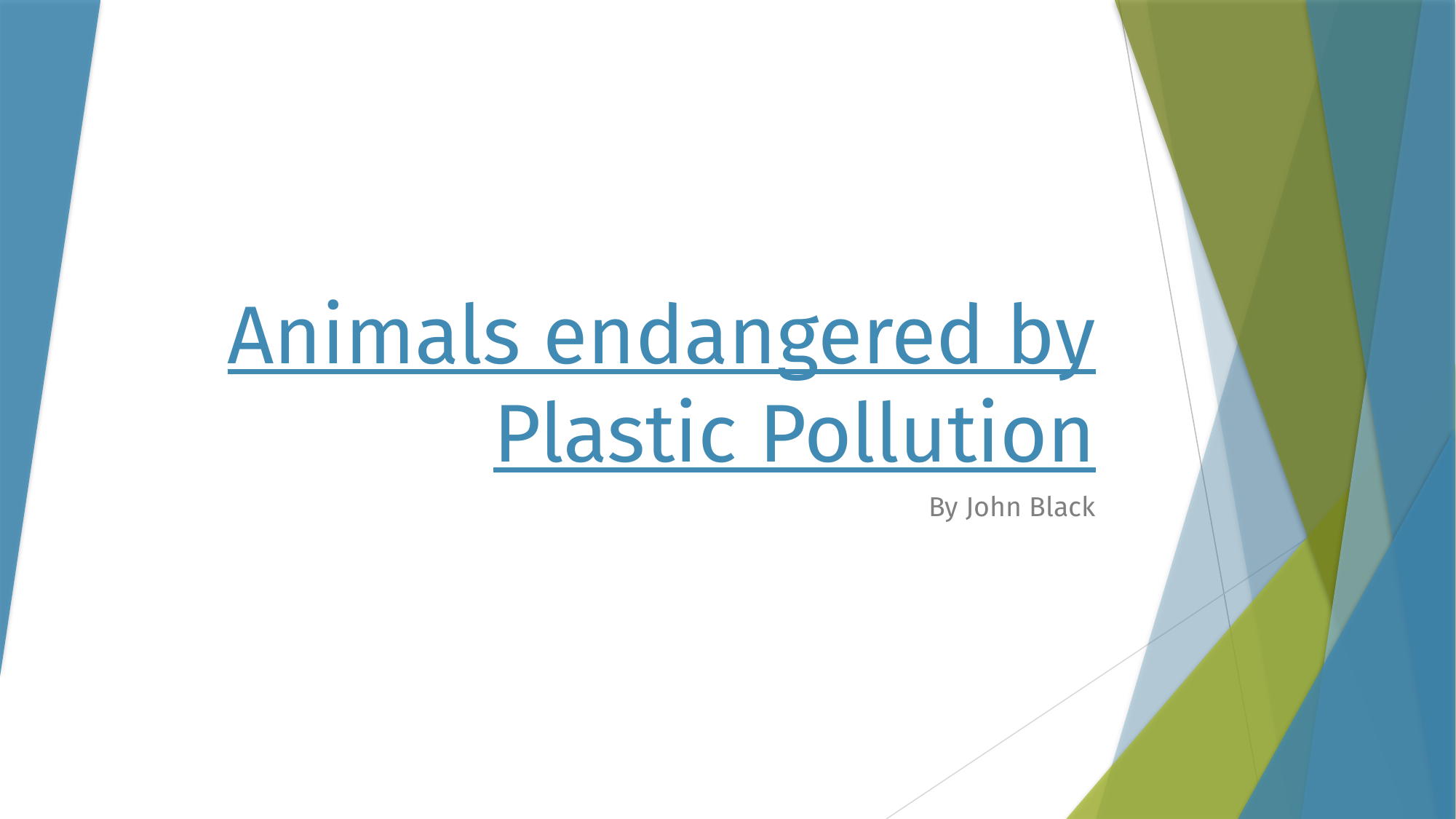

# Animals endangered by Plastic Pollution
By John Black